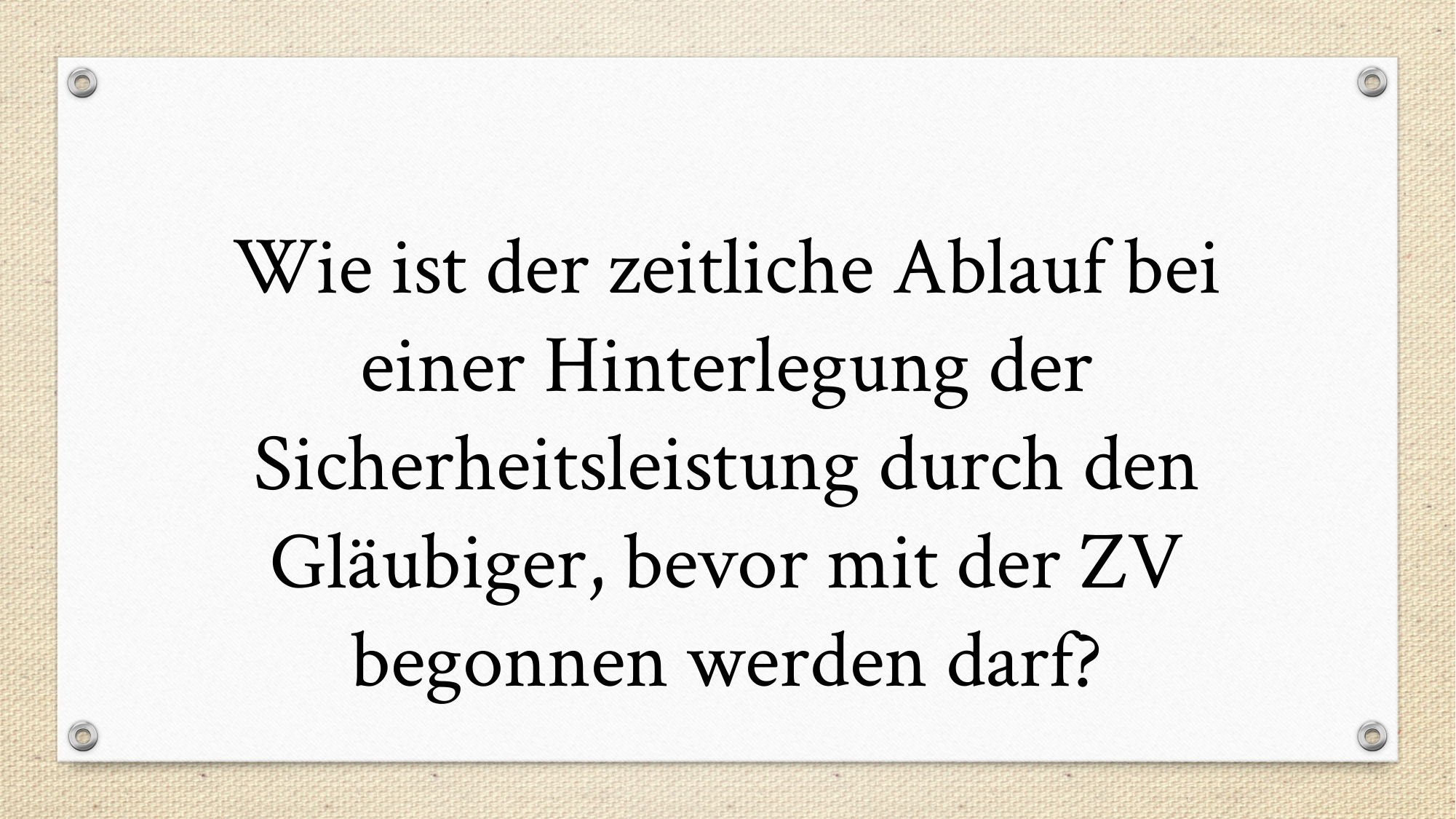

Wie ist der zeitliche Ablauf bei einer Hinterlegung der Sicherheitsleistung durch den Gläubiger, bevor mit der ZV begonnen werden darf?